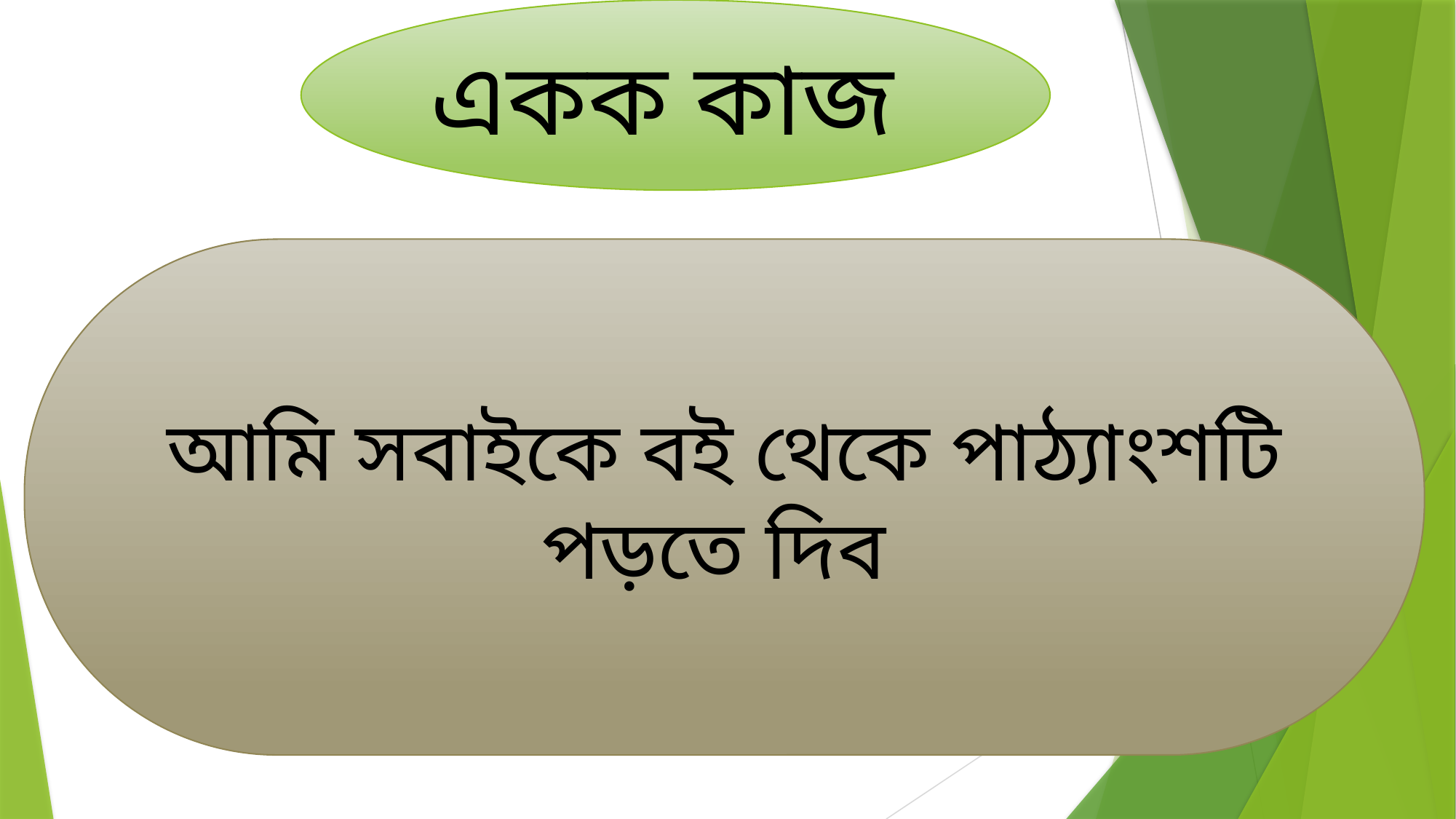

একক কাজ
আমি সবাইকে বই থেকে পাঠ্যাংশটি পড়তে দিব